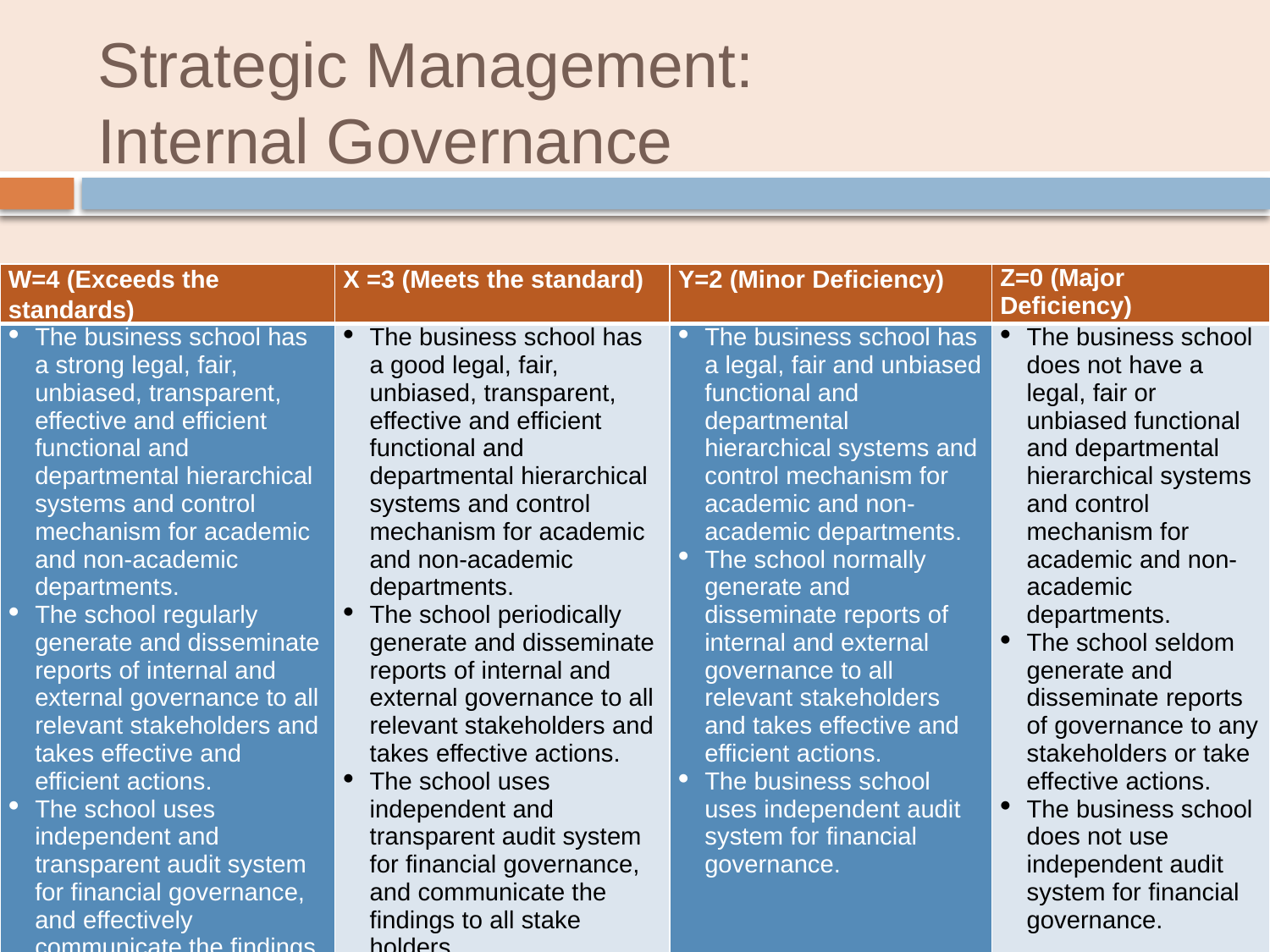

# Strategic Management: Internal Governance
| W=4 (Exceeds the standards) | X =3 (Meets the standard) | Y=2 (Minor Deficiency) | Z=0 (Major Deficiency) |
| --- | --- | --- | --- |
| The business school has a strong legal, fair, unbiased, transparent, effective and efficient functional and departmental hierarchical systems and control mechanism for academic and non-academic departments. The school regularly generate and disseminate reports of internal and external governance to all relevant stakeholders and takes effective and efficient actions. The school uses independent and transparent audit system for financial governance, and effectively communicate the findings to all stake holders | The business school has a good legal, fair, unbiased, transparent, effective and efficient functional and departmental hierarchical systems and control mechanism for academic and non-academic departments. The school periodically generate and disseminate reports of internal and external governance to all relevant stakeholders and takes effective actions. The school uses independent and transparent audit system for financial governance, and communicate the findings to all stake holders. | The business school has a legal, fair and unbiased functional and departmental hierarchical systems and control mechanism for academic and non-academic departments. The school normally generate and disseminate reports of internal and external governance to all relevant stakeholders and takes effective and efficient actions. The business school uses independent audit system for financial governance. | The business school does not have a legal, fair or unbiased functional and departmental hierarchical systems and control mechanism for academic and non-academic departments. The school seldom generate and disseminate reports of governance to any stakeholders or take effective actions. The business school does not use independent audit system for financial governance. |